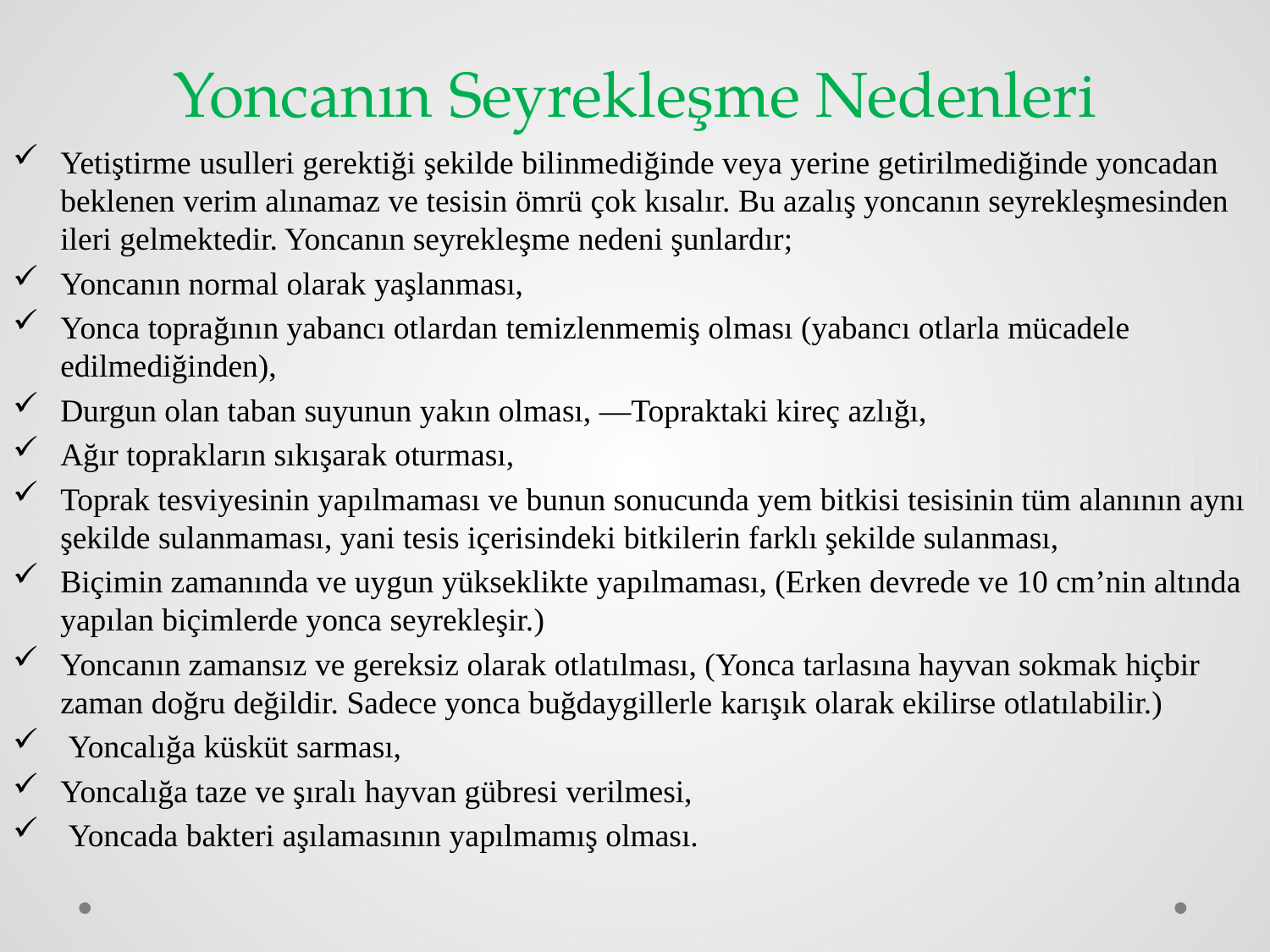

# Yoncanın Seyrekleşme Nedenleri
Yetiştirme usulleri gerektiği şekilde bilinmediğinde veya yerine getirilmediğinde yoncadan beklenen verim alınamaz ve tesisin ömrü çok kısalır. Bu azalış yoncanın seyrekleşmesinden ileri gelmektedir. Yoncanın seyrekleşme nedeni şunlardır;
Yoncanın normal olarak yaşlanması,
Yonca toprağının yabancı otlardan temizlenmemiş olması (yabancı otlarla mücadele edilmediğinden),
Durgun olan taban suyunun yakın olması, —Topraktaki kireç azlığı,
Ağır toprakların sıkışarak oturması,
Toprak tesviyesinin yapılmaması ve bunun sonucunda yem bitkisi tesisinin tüm alanının aynı şekilde sulanmaması, yani tesis içerisindeki bitkilerin farklı şekilde sulanması,
Biçimin zamanında ve uygun yükseklikte yapılmaması, (Erken devrede ve 10 cm’nin altında yapılan biçimlerde yonca seyrekleşir.)
Yoncanın zamansız ve gereksiz olarak otlatılması, (Yonca tarlasına hayvan sokmak hiçbir zaman doğru değildir. Sadece yonca buğdaygillerle karışık olarak ekilirse otlatılabilir.)
 Yoncalığa küsküt sarması,
Yoncalığa taze ve şıralı hayvan gübresi verilmesi,
 Yoncada bakteri aşılamasının yapılmamış olması.